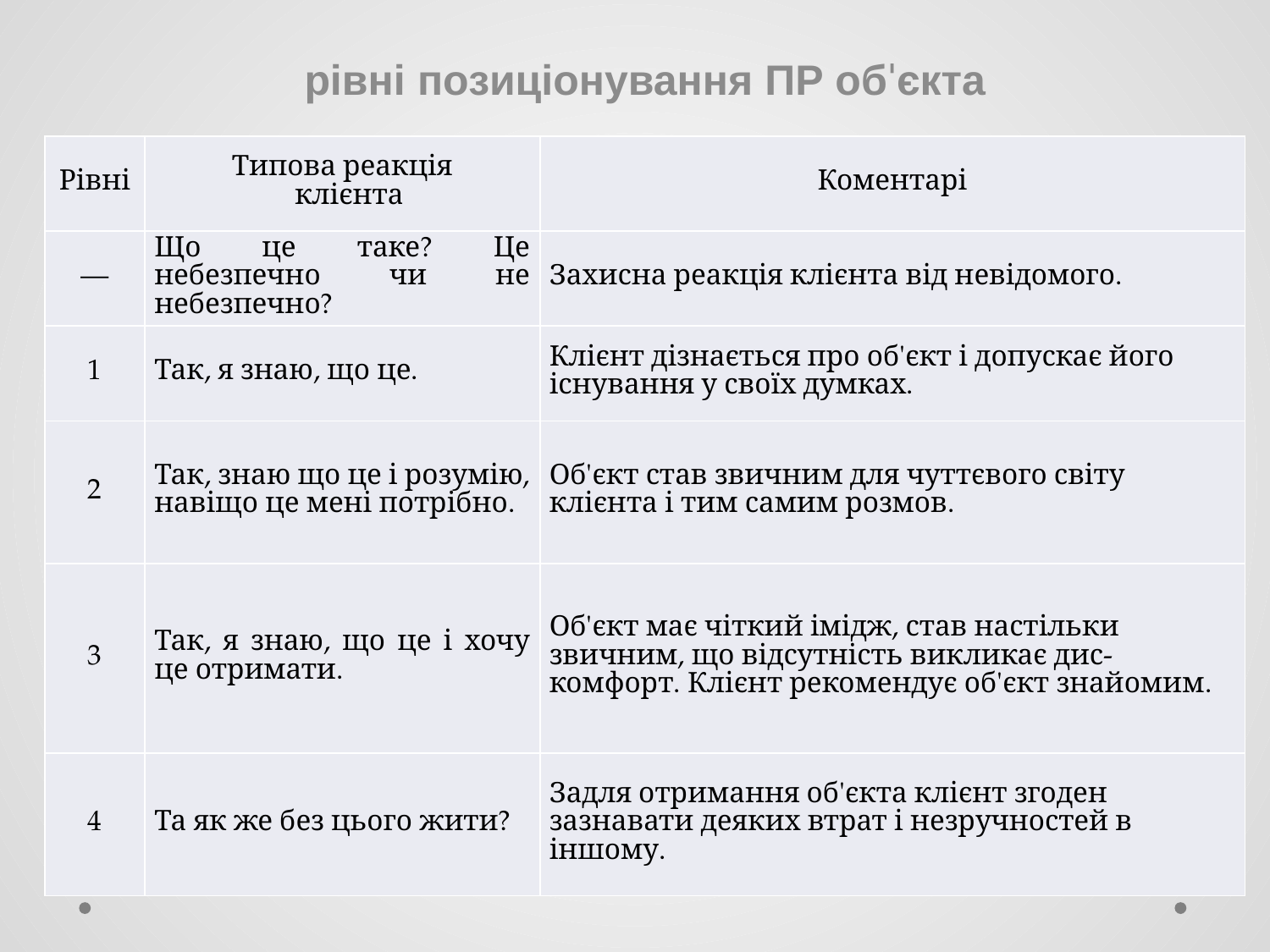

рівні позиціонування ПР об'єкта

| Рівні | Типова реакція клієнта | Коментарі |
| --- | --- | --- |
| — | Що це таке? Це небезпечно чи не небезпечно? | Захисна реакція клієнта від невідомого. |
| 1 | Так, я знаю, що це. | Клієнт дізнається про об'єкт і допускає його існування у своїх думках. |
| 2 | Так, знаю що це і розумію, навіщо це мені потрібно. | Об'єкт став звичним для чуттєвого світу клієнта і тим самим розмов. |
| 3 | Так, я знаю, що це і хочу це отримати. | Об'єкт має чіткий імідж, став настільки звичним, що відсутність викликає дис-комфорт. Клієнт рекомендує об'єкт знайомим. |
| 4 | Та як же без цього жити? | Задля отримання об'єкта клієнт згоден зазнавати деяких втрат і незручностей в іншому. |